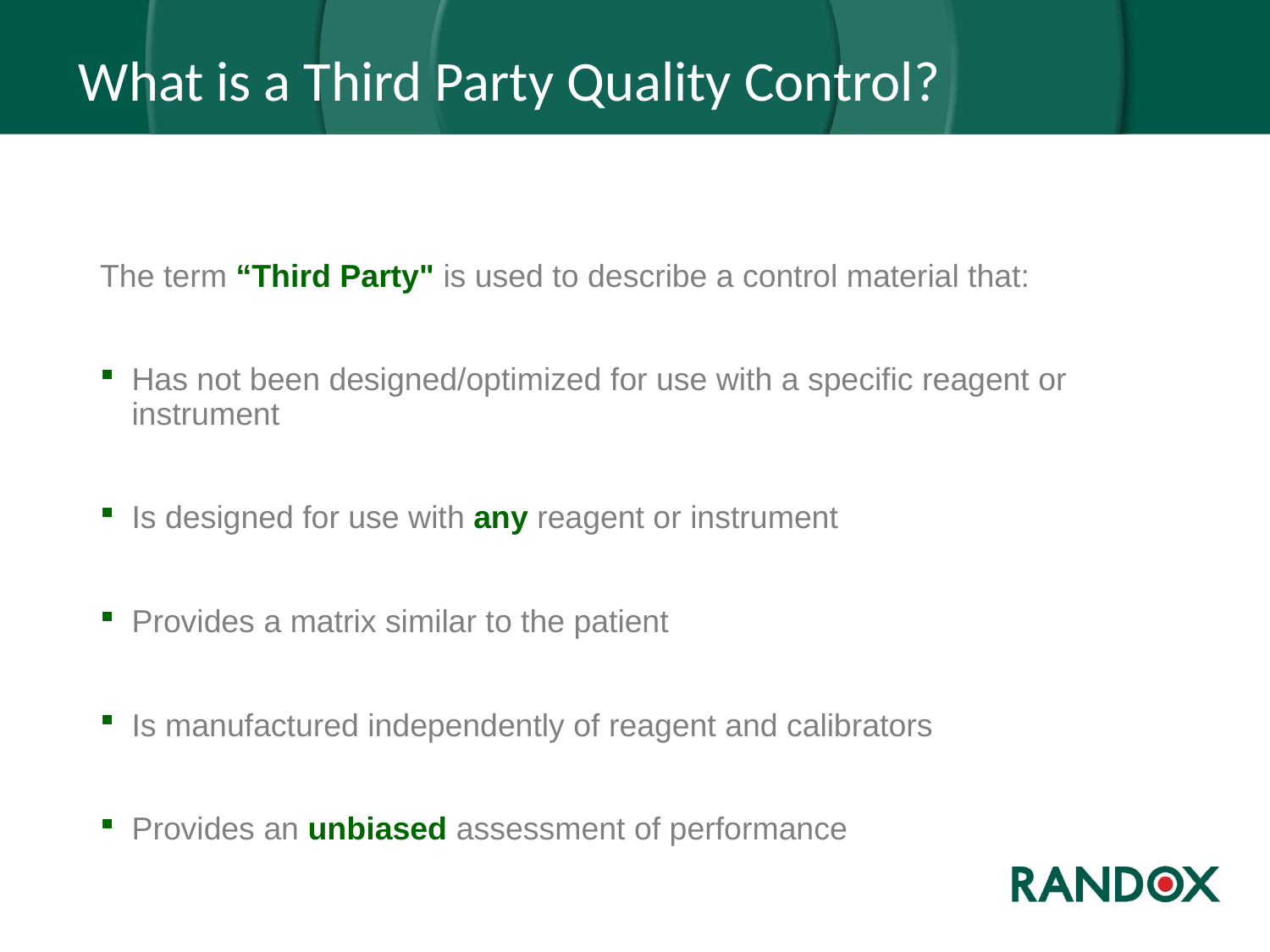

# What is a Third Party Quality Control?
The term “Third Party" is used to describe a control material that:

Has not been designed/optimized for use with a specific reagent or instrument

Is designed for use with any reagent or instrument

Provides a matrix similar to the patient

Is manufactured independently of reagent and calibrators

Provides an unbiased assessment of performance